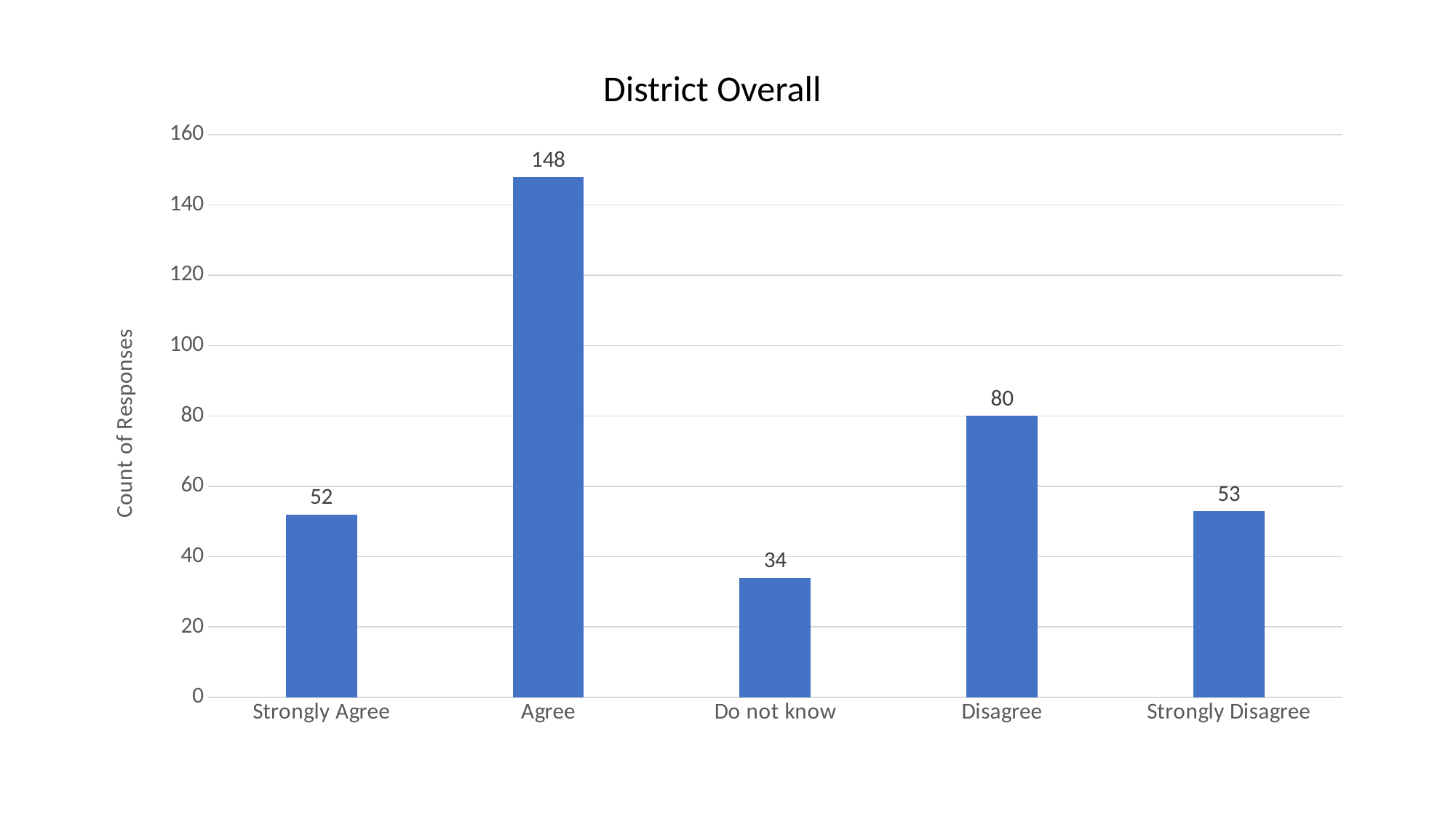

# District Overall

### Chart

| Category | Series 1 |
|---|---|
| Strongly Agree | 52.0 |
| Agree | 148.0 |
| Do not know | 34.0 |
| Disagree | 80.0 |
| Strongly Disagree | 53.0 |